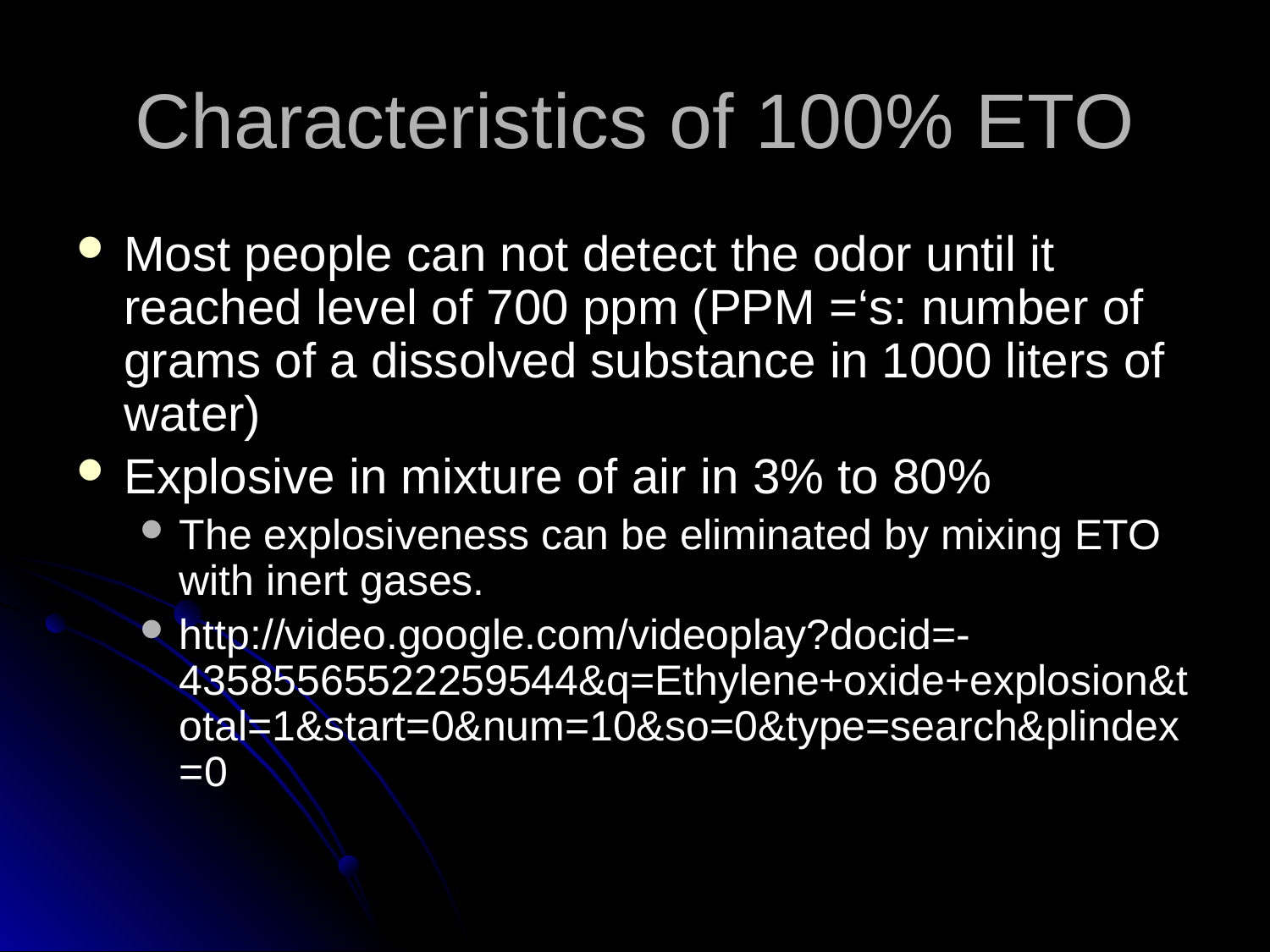

# Characteristics of 100% ETO
Most people can not detect the odor until it reached level of 700 ppm (PPM =‘s: number of grams of a dissolved substance in 1000 liters of water)
Explosive in mixture of air in 3% to 80%
The explosiveness can be eliminated by mixing ETO with inert gases.
http://video.google.com/videoplay?docid=-43585565522259544&q=Ethylene+oxide+explosion&total=1&start=0&num=10&so=0&type=search&plindex=0